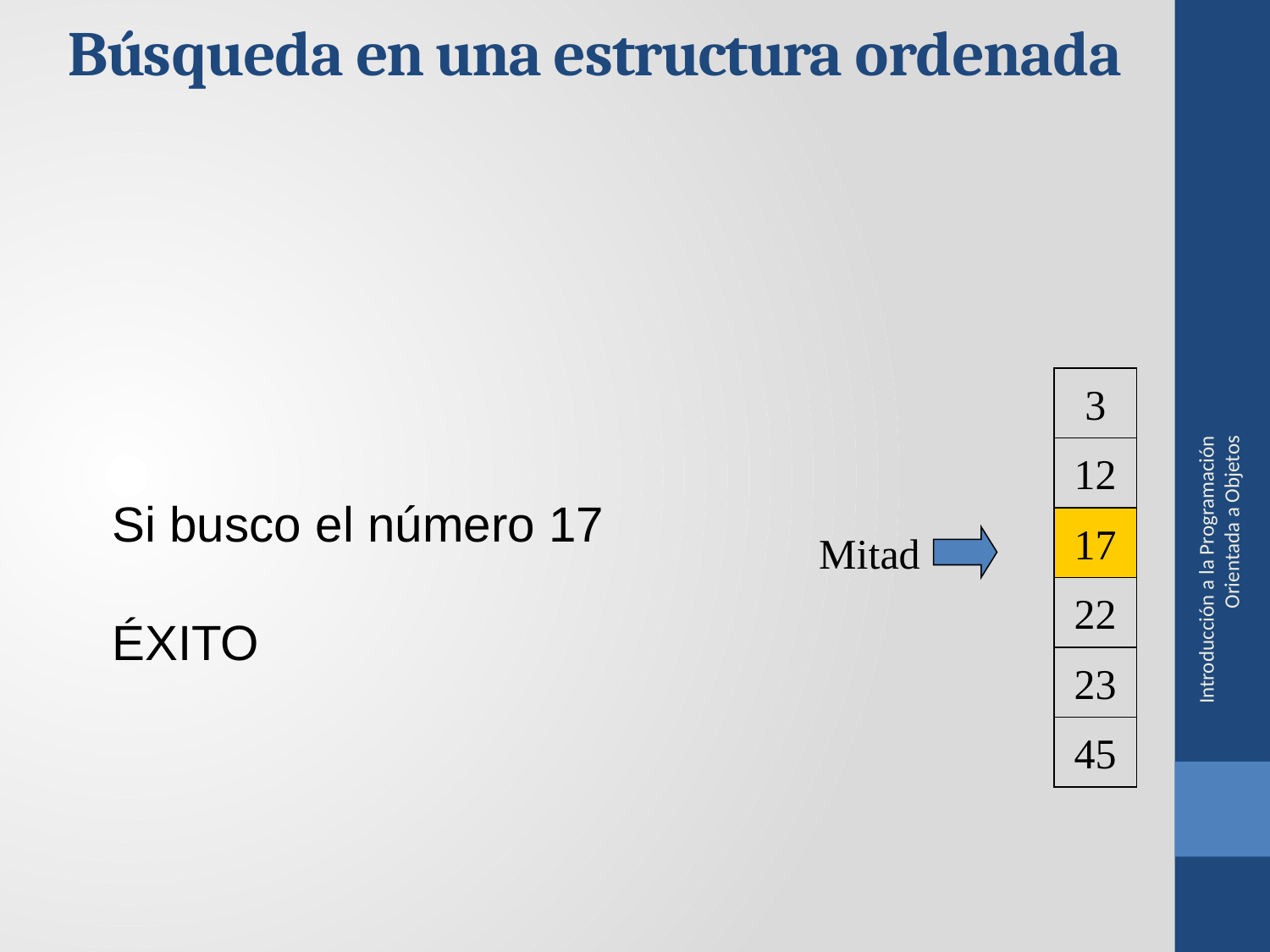

Búsqueda en una estructura ordenada
Introducción a la Programación Orientada a Objetos
3
12
Si busco el número 17

ÉXITO
17
17
Mitad

22
23
45